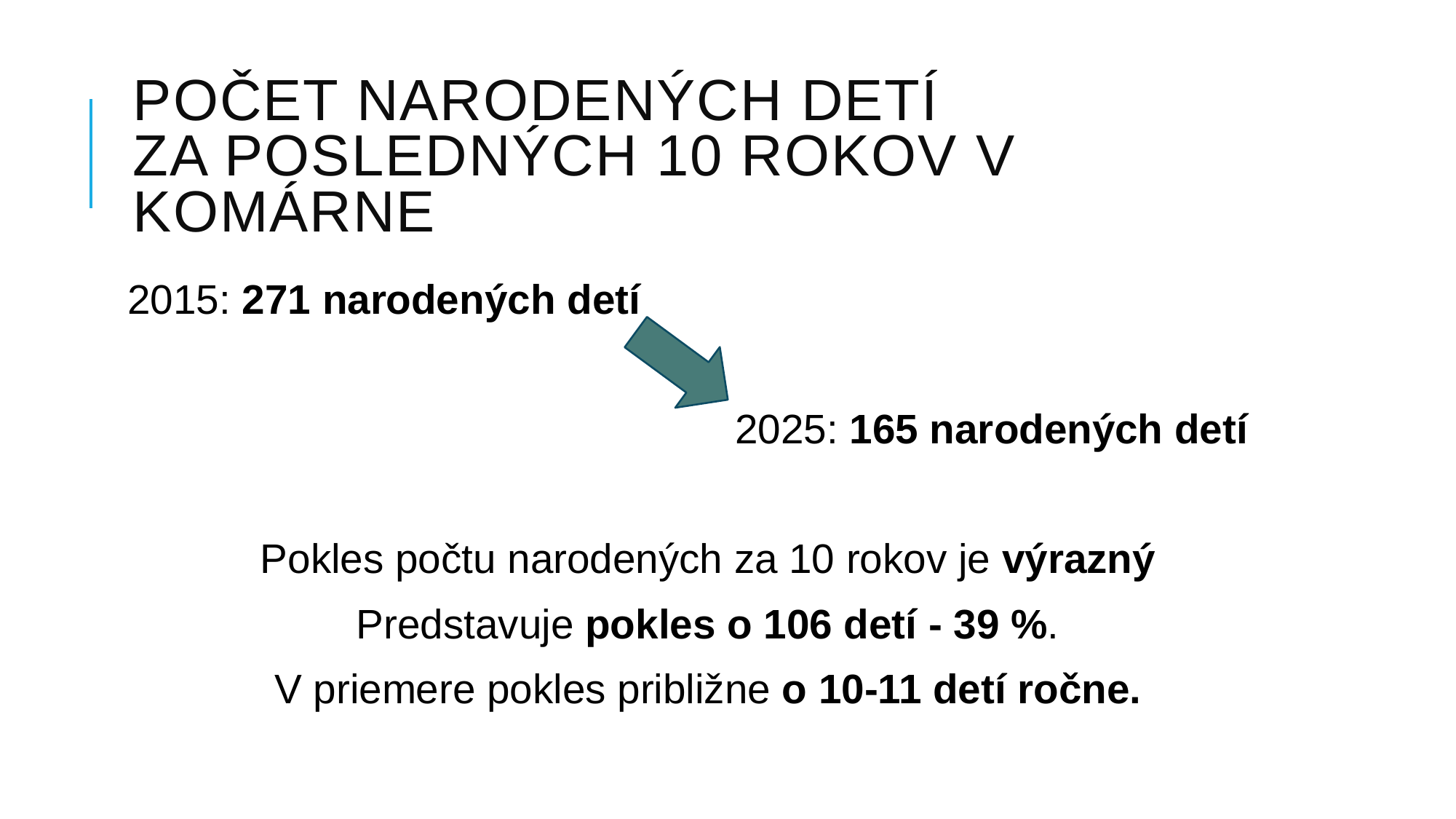

# počet narodených detí za posledných 10 rokov v Komárne
2015: 271 narodených detí

                                                     2025: 165 narodených detí

Pokles počtu narodených za 10 rokov je výrazný
Predstavuje pokles o 106 detí - 39 %.
V priemere pokles približne o 10-11 detí ročne.